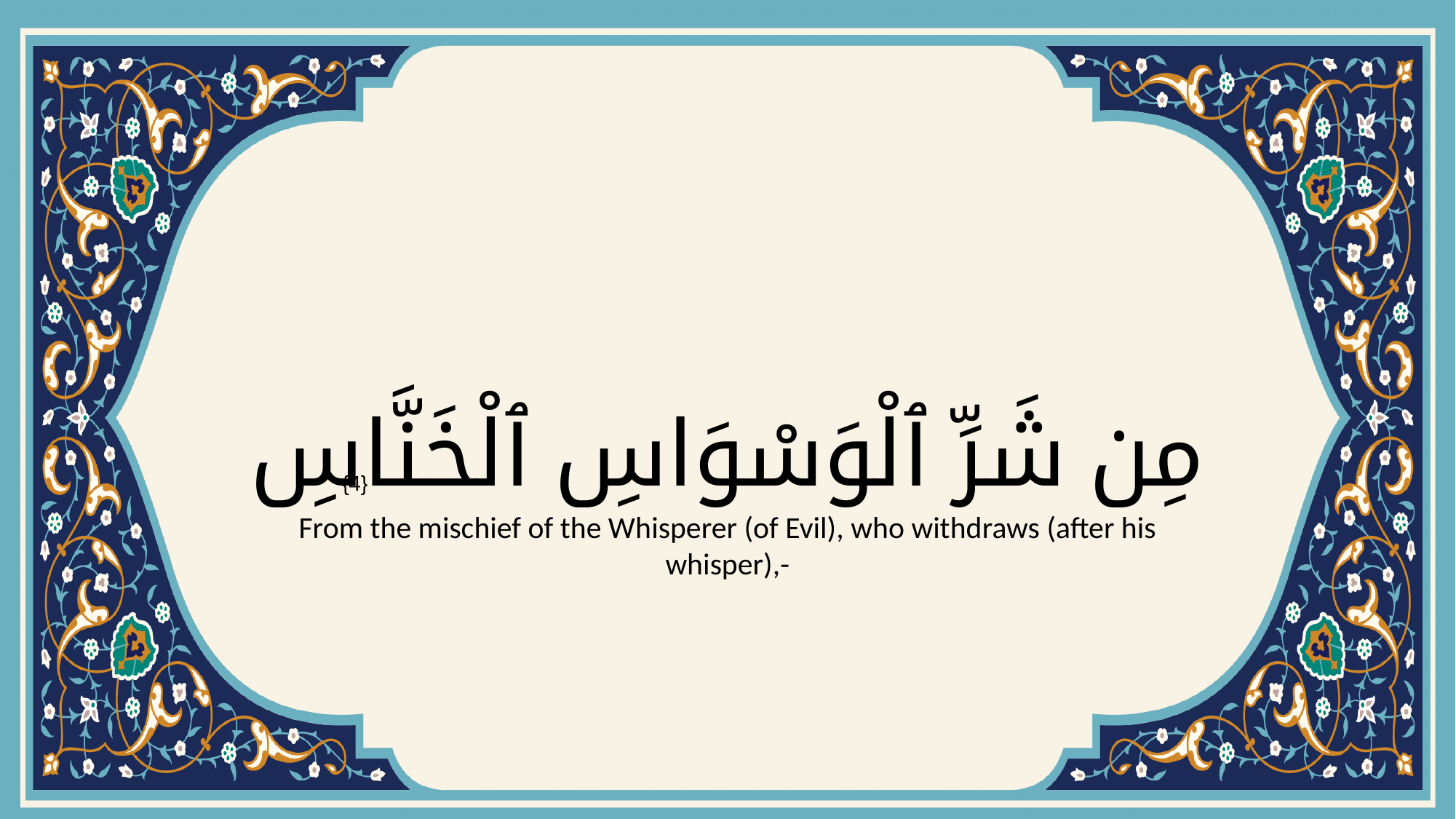

# مِن شَرِّ ٱلْوَسْوَاسِ ٱلْخَنَّاسِ
{4}
From the mischief of the Whisperer (of Evil), who withdraws (after his whisper),-